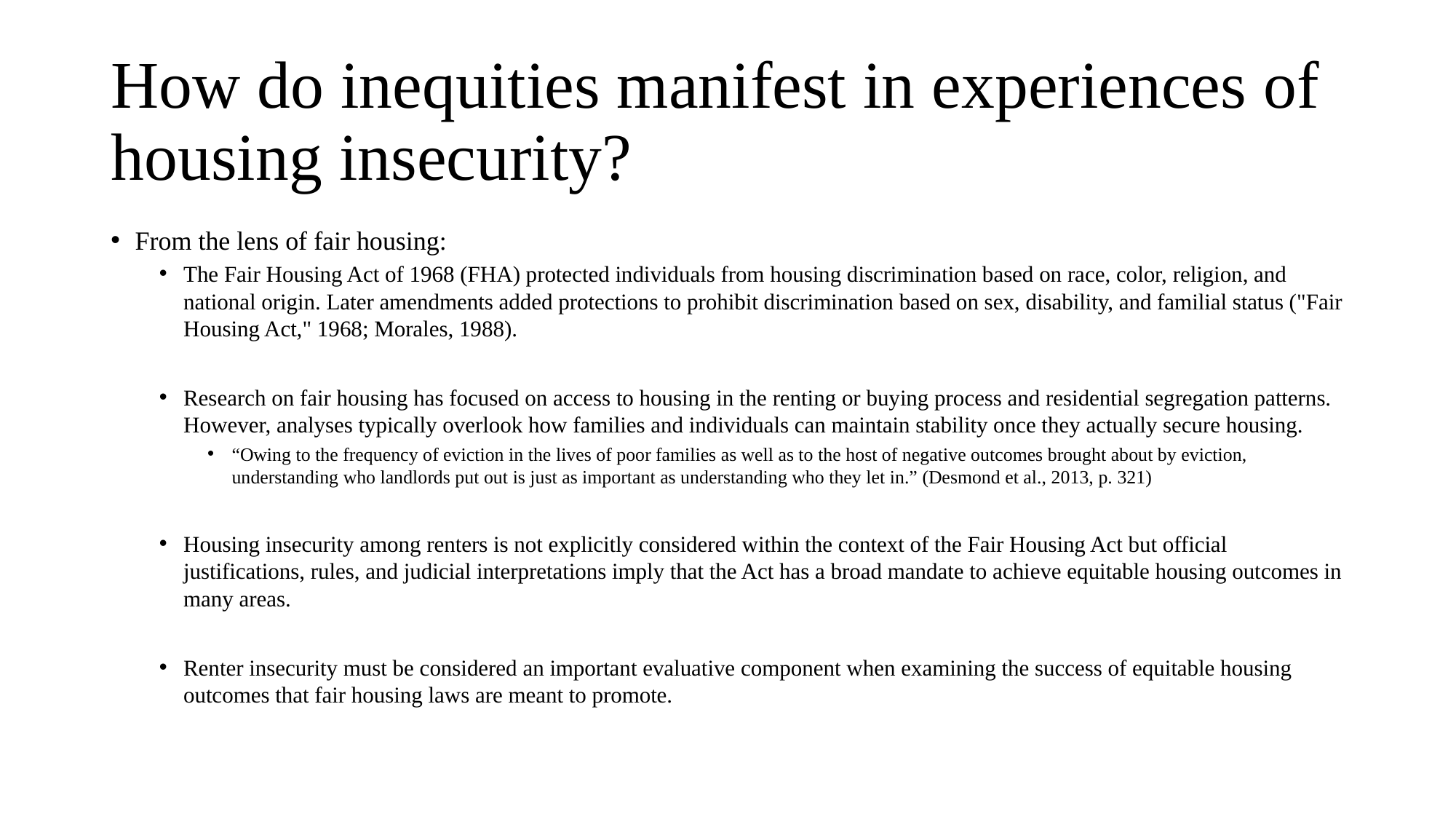

# How do inequities manifest in experiences of housing insecurity?
From the lens of fair housing:
The Fair Housing Act of 1968 (FHA) protected individuals from housing discrimination based on race, color, religion, and national origin. Later amendments added protections to prohibit discrimination based on sex, disability, and familial status ("Fair Housing Act," 1968; Morales, 1988).

Research on fair housing has focused on access to housing in the renting or buying process and residential segregation patterns. However, analyses typically overlook how families and individuals can maintain stability once they actually secure housing.
“Owing to the frequency of eviction in the lives of poor families as well as to the host of negative outcomes brought about by eviction, understanding who landlords put out is just as important as understanding who they let in.” (Desmond et al., 2013, p. 321)

Housing insecurity among renters is not explicitly considered within the context of the Fair Housing Act but official justifications, rules, and judicial interpretations imply that the Act has a broad mandate to achieve equitable housing outcomes in many areas.

Renter insecurity must be considered an important evaluative component when examining the success of equitable housing outcomes that fair housing laws are meant to promote.